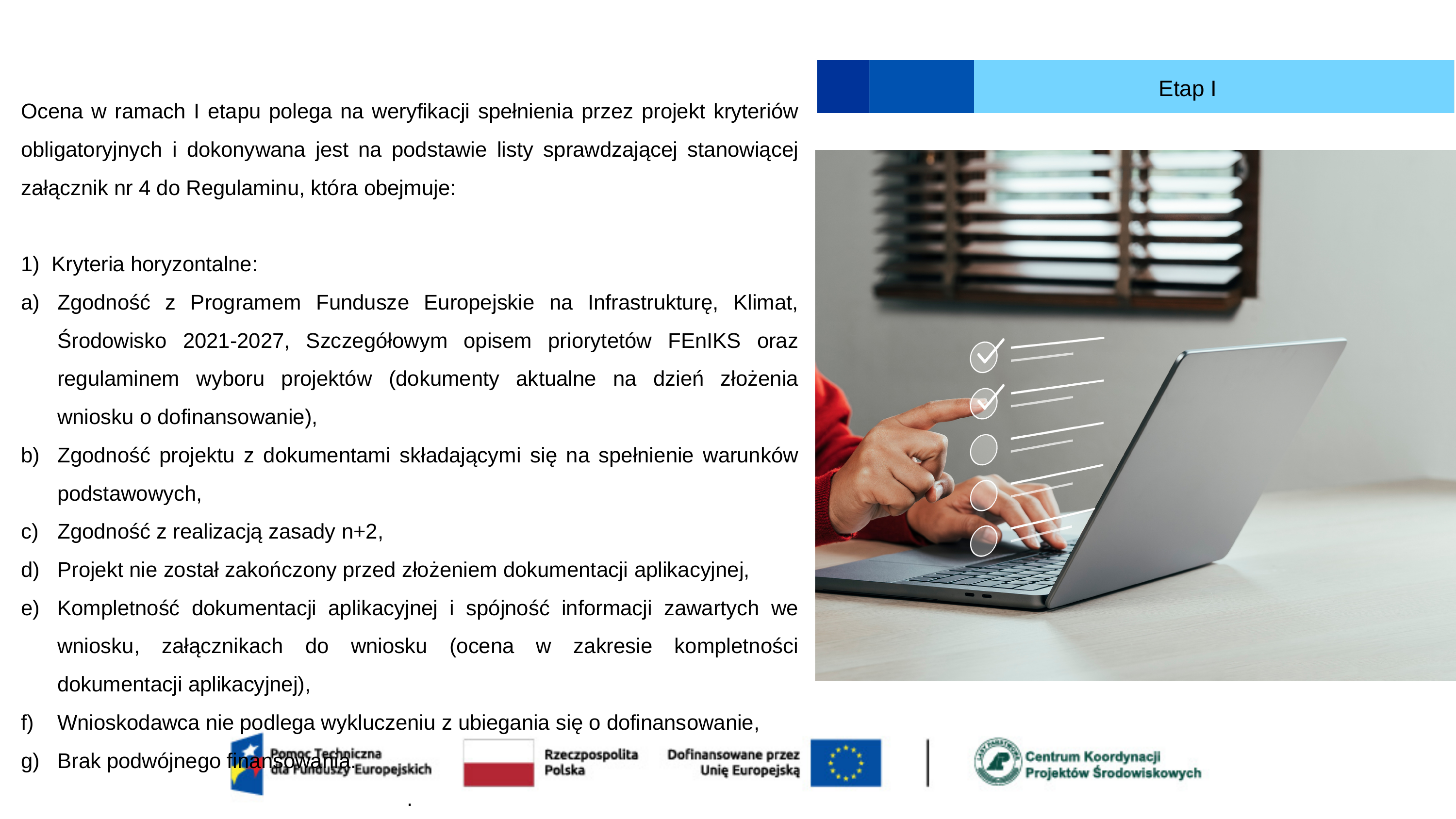

Etap I
Ocena w ramach I etapu polega na weryfikacji spełnienia przez projekt kryteriów obligatoryjnych i dokonywana jest na podstawie listy sprawdzającej stanowiącej załącznik nr 4 do Regulaminu, która obejmuje:

1)  Kryteria horyzontalne:
Zgodność z Programem Fundusze Europejskie na Infrastrukturę, Klimat, Środowisko 2021-2027, Szczegółowym opisem priorytetów FEnIKS oraz regulaminem wyboru projektów (dokumenty aktualne na dzień złożenia wniosku o dofinansowanie),
Zgodność projektu z dokumentami składającymi się na spełnienie warunków podstawowych,
Zgodność z realizacją zasady n+2,
Projekt nie został zakończony przed złożeniem dokumentacji aplikacyjnej,
Kompletność dokumentacji aplikacyjnej i spójność informacji zawartych we wniosku, załącznikach do wniosku (ocena w zakresie kompletności dokumentacji aplikacyjnej),
Wnioskodawca nie podlega wykluczeniu z ubiegania się o dofinansowanie,
Brak podwójnego finansowania.
.